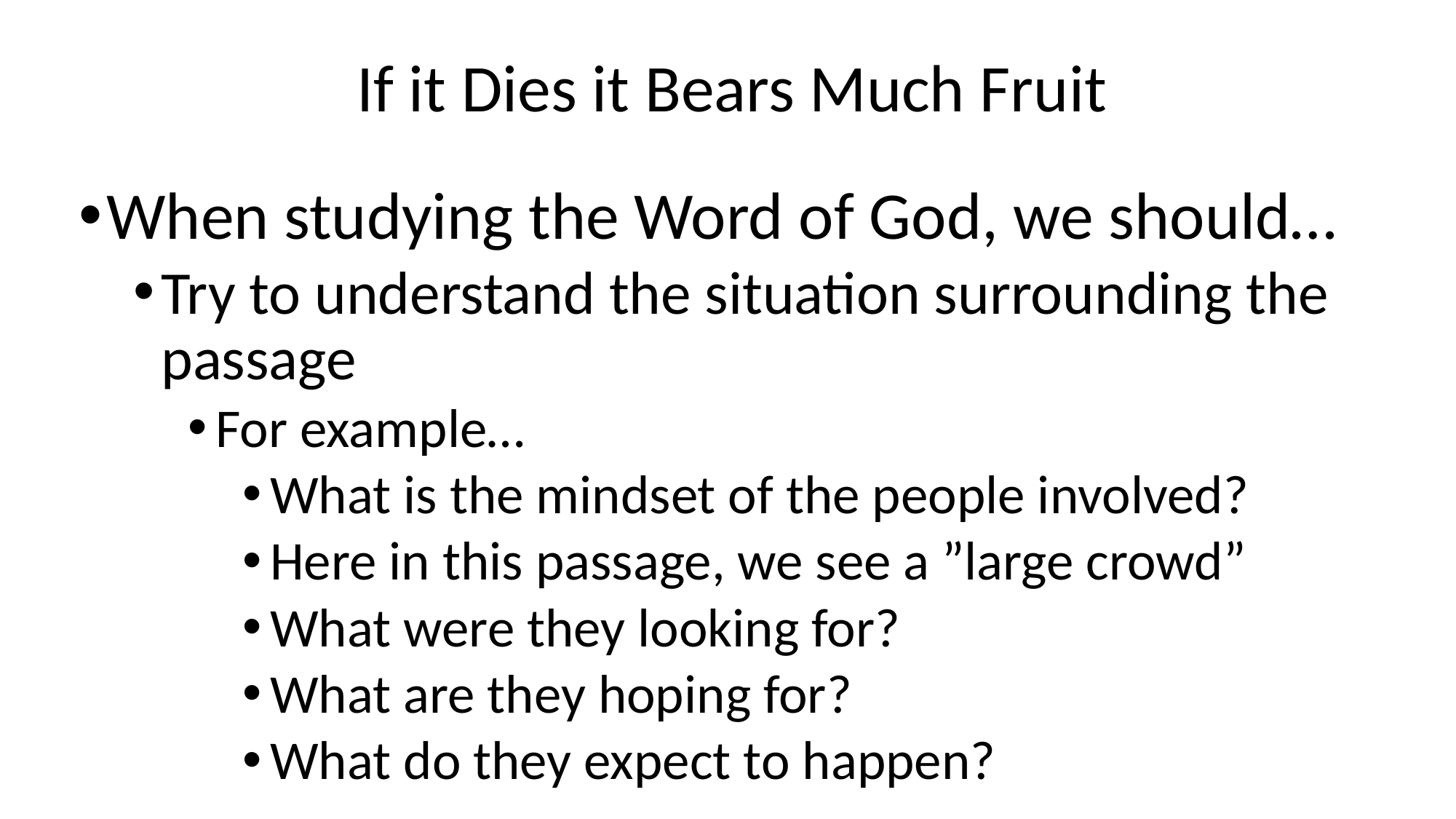

# If it Dies it Bears Much Fruit
When studying the Word of God, we should…
Try to understand the situation surrounding the passage
For example…
What is the mindset of the people involved?
Here in this passage, we see a ”large crowd”
What were they looking for?
What are they hoping for?
What do they expect to happen?